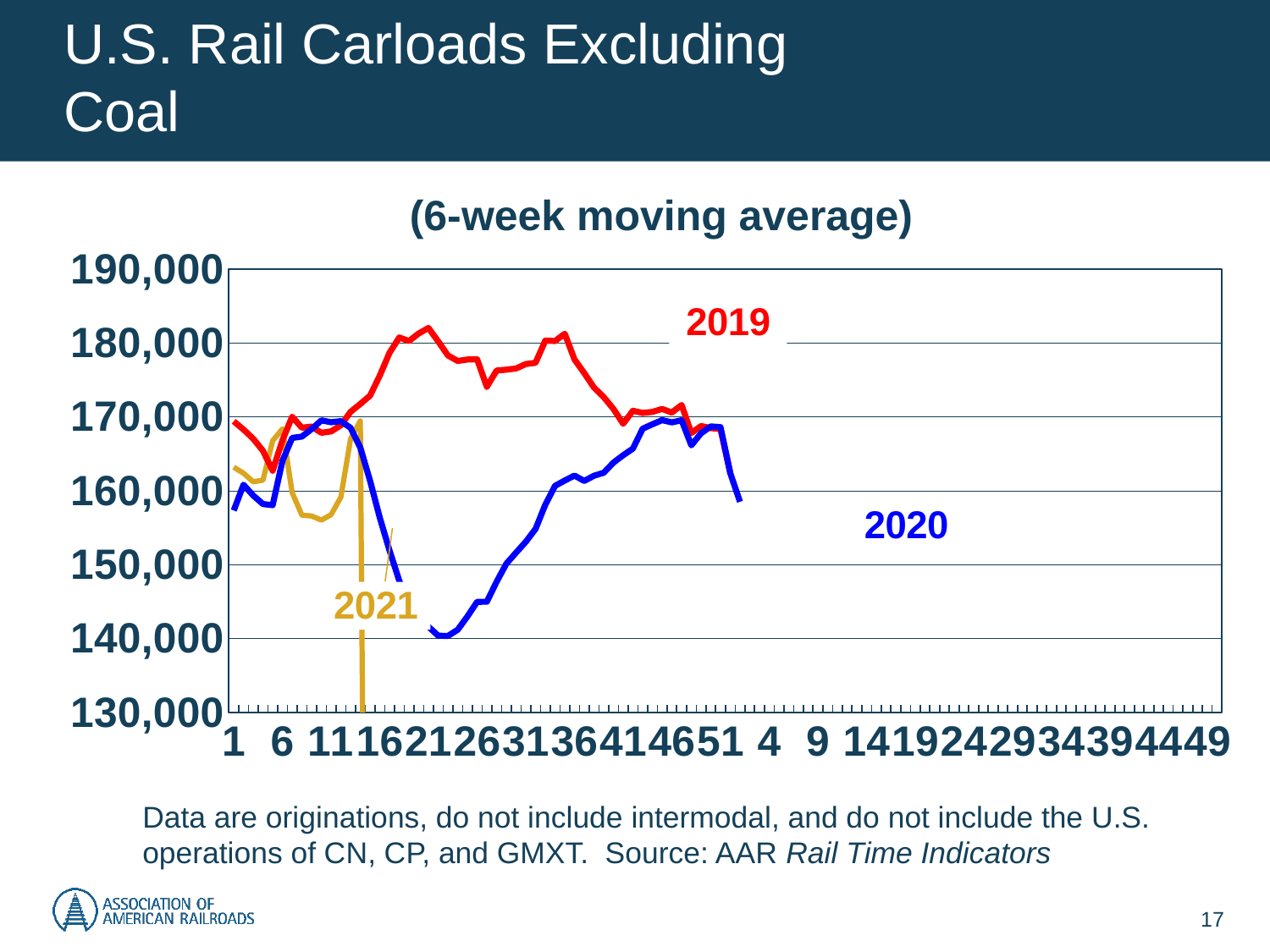

U.S. Rail Carloads Excluding Coal
(6-week moving average)

[unsupported chart]

Data are originations, do not include intermodal, and do not include the U.S. operations of CN, CP, and GMXT.  Source: AAR Rail Time Indicators
17